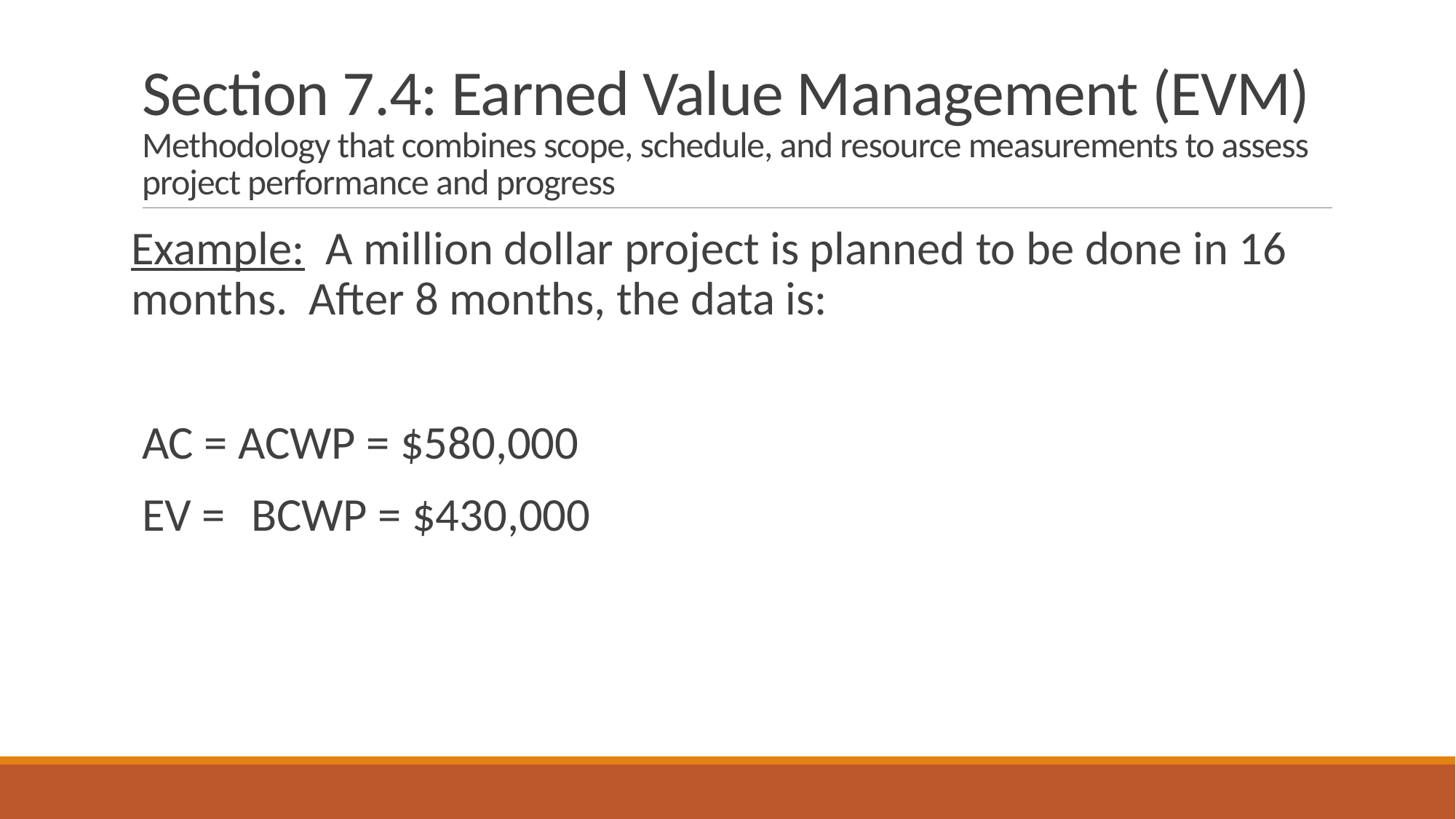

# Section 7.4: Earned Value Management (EVM) Methodology that combines scope, schedule, and resource measurements to assess project performance and progress
Example:  A million dollar project is planned to be done in 16 months.  After 8 months, the data is:

AC = ACWP = $580,000
EV = 	BCWP = $430,000